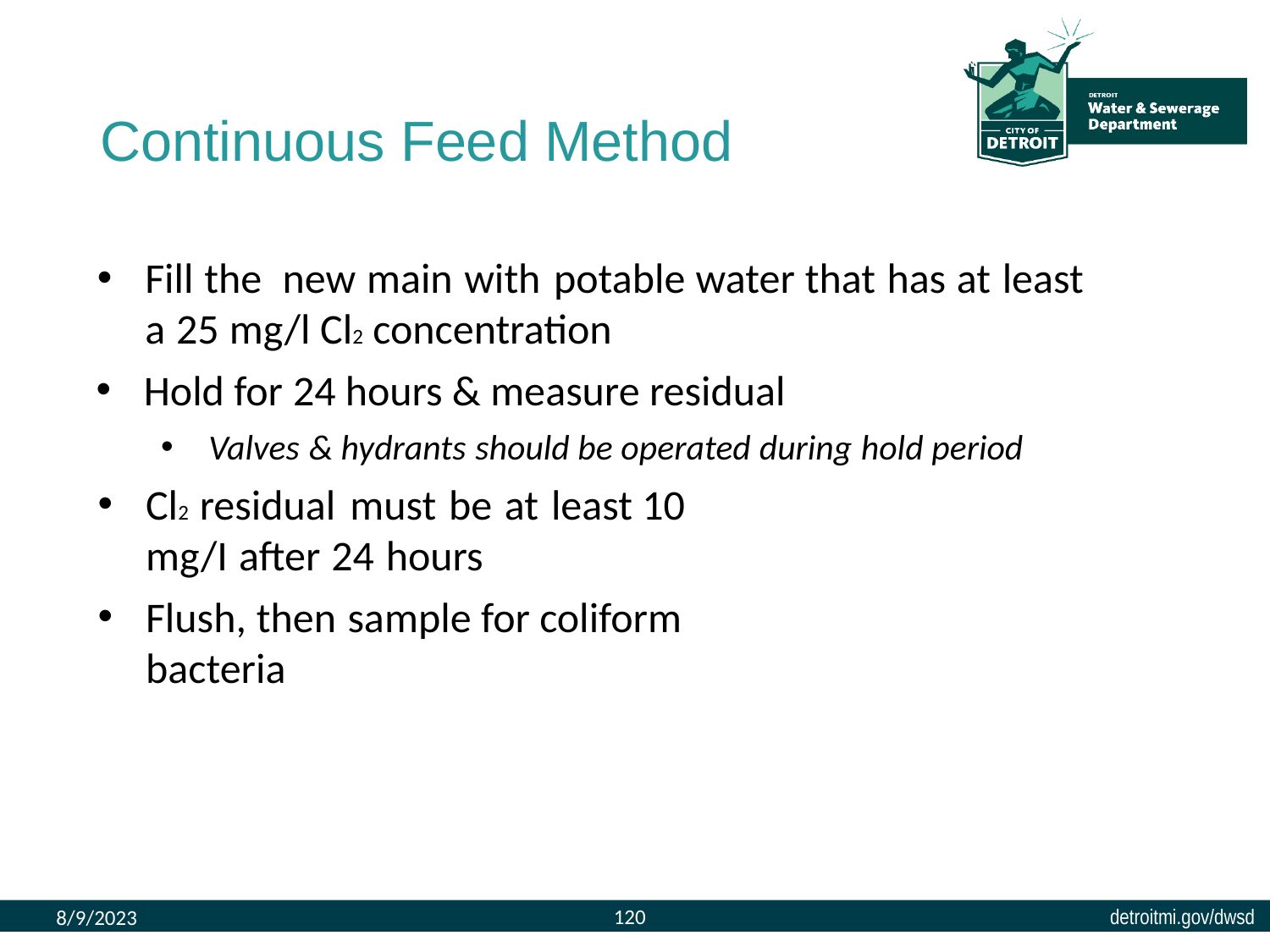

# Continuous Feed Method

Fill the  new main with potable water that has at least a 25 mg/l Cl2 concentration
Hold for 24 hours & measure residual
Valves & hydrants should be operated during hold period
Cl2 residual must be at least 10  mg/I after 24 hours
Flush, then sample for coliform bacteria

120
8/9/2023